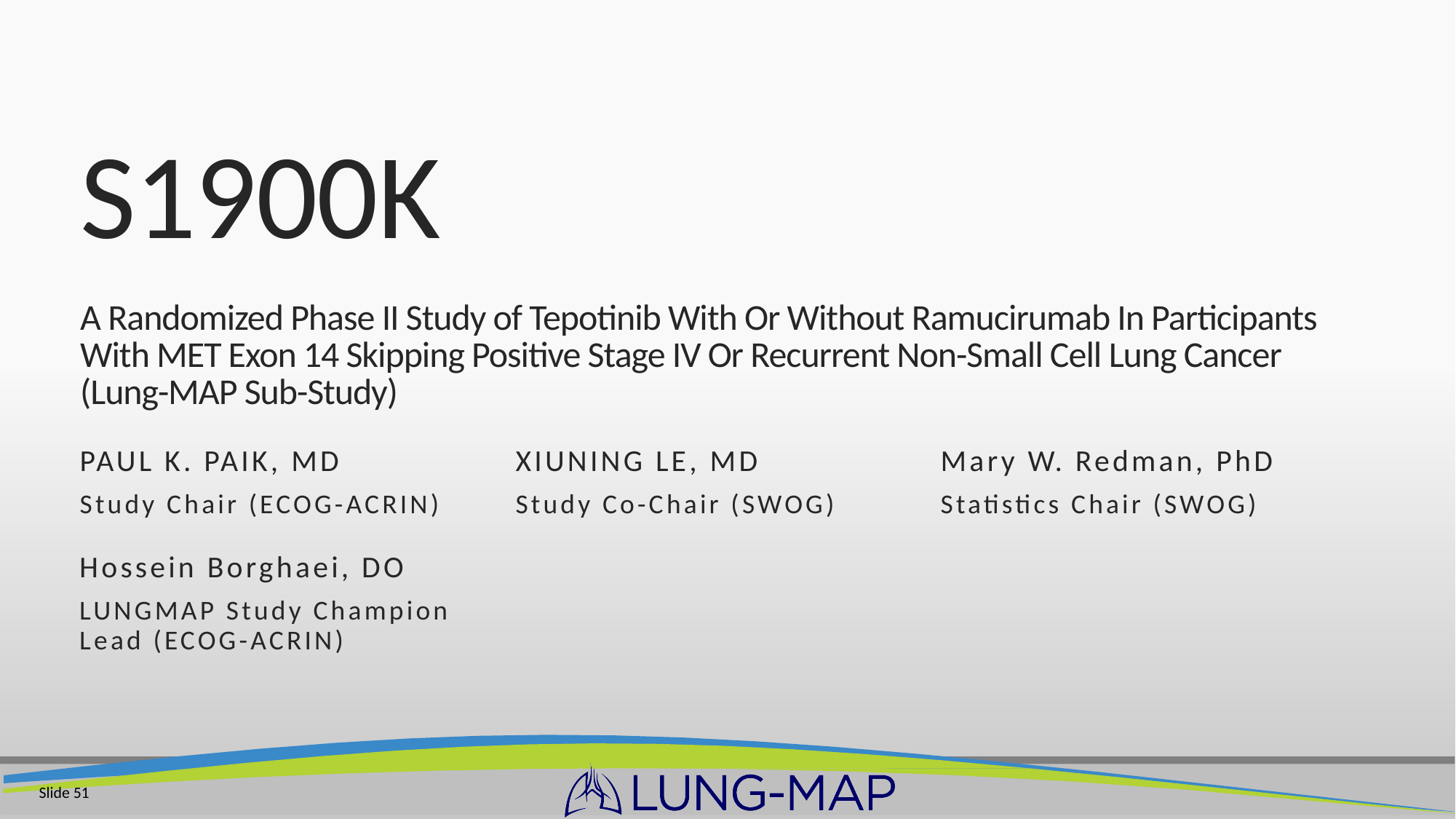

# S1900K A Randomized Phase II Study of Tepotinib With Or Without Ramucirumab In Participants With MET Exon 14 Skipping Positive Stage IV Or Recurrent Non-Small Cell Lung Cancer (Lung-MAP Sub-Study)
PAUL K. PAIK, MD
Study Chair (ECOG-ACRIN)
Xiuning Le, MD
Study Co-Chair (SWOG)
Mary W. Redman, PhD
Statistics Chair (SWOG)
Hossein Borghaei, DO
LUNGMAP Study Champion Lead (ECOG-ACRIN)
Slide 51